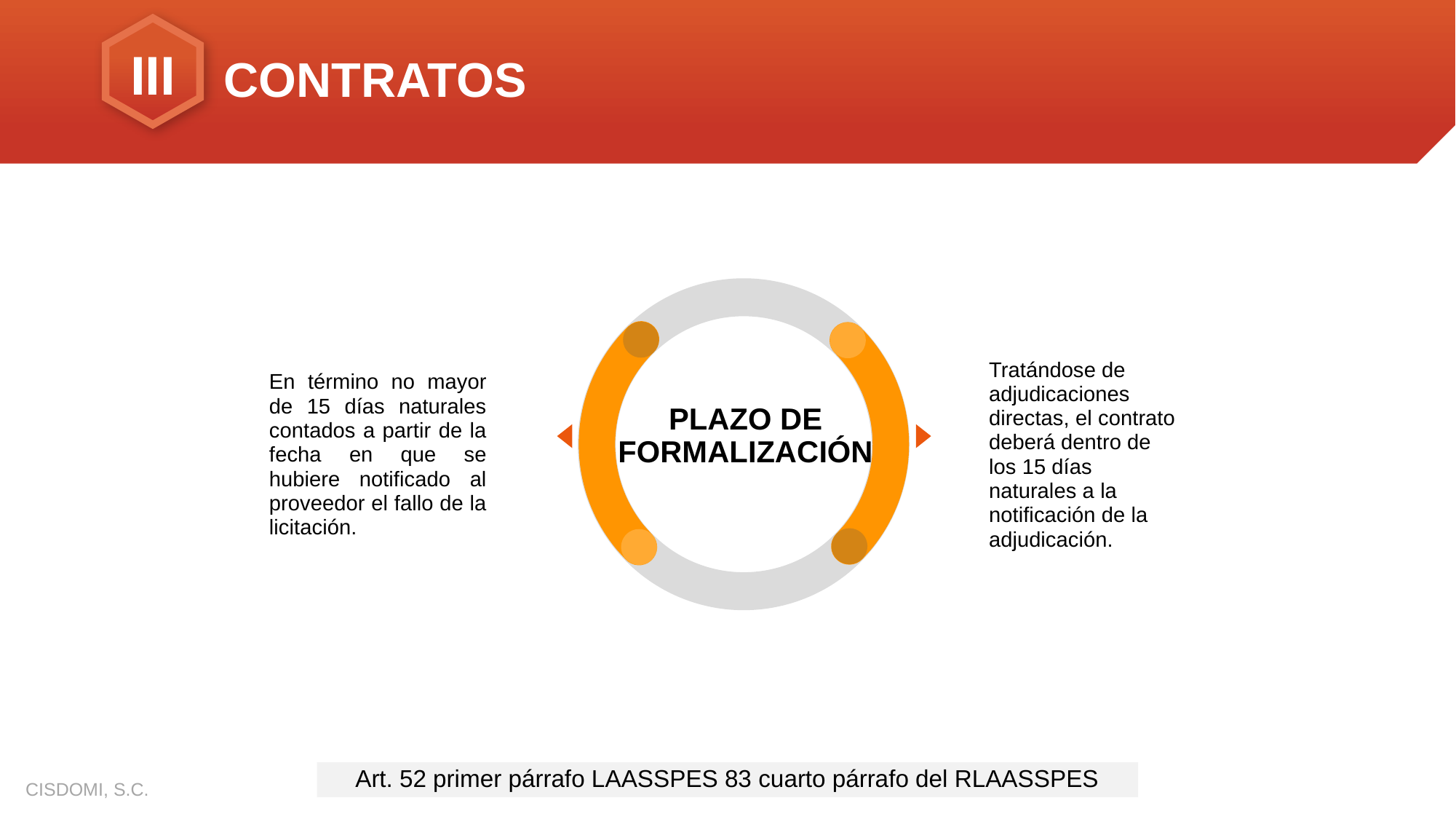

Tratándose de adjudicaciones directas, el contrato deberá dentro de los 15 días naturales a la notificación de la adjudicación.
En término no mayor de 15 días naturales contados a partir de la fecha en que se hubiere notificado al proveedor el fallo de la licitación.

PLAZO DE FORMALIZACIÓN

Art. 52 primer párrafo LAASSPES 83 cuarto párrafo del RLAASSPES